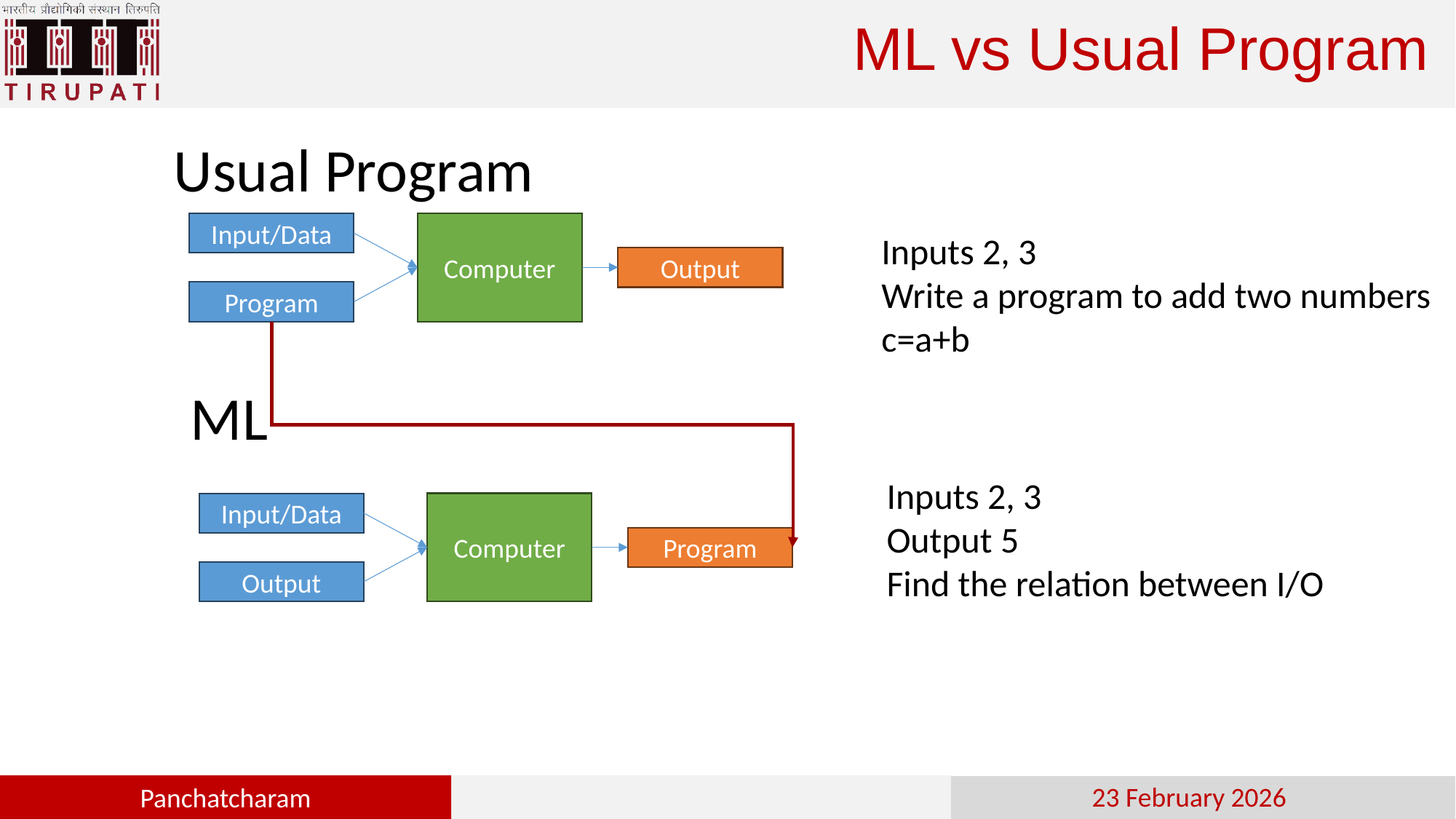

# ML vs Usual Program
Usual Program
Computer
Input/Data
Output
Program
Inputs 2, 3
Write a program to add two numbers
c=a+b
ML
Inputs 2, 3
Output 5
Find the relation between I/O
Computer
Input/Data
Program
Output